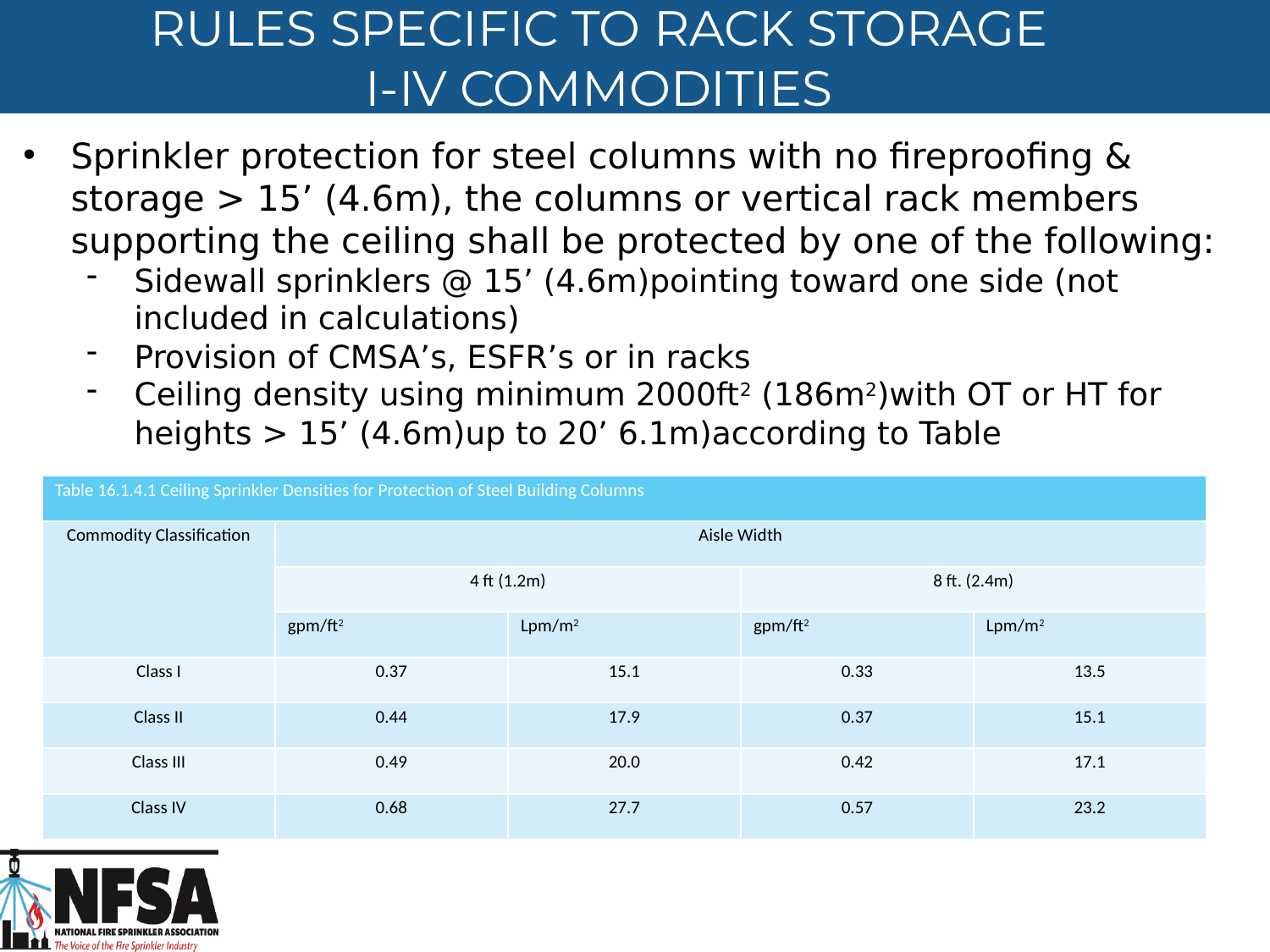

# RULES SPECIFIC TO RACK STORAGE I-IV COMMODITIES
Sprinkler protection for steel columns with no fireproofing & storage > 15’ (4.6m), the columns or vertical rack members supporting the ceiling shall be protected by one of the following:
Sidewall sprinklers @ 15’ (4.6m)pointing toward one side (not included in calculations)
Provision of CMSA’s, ESFR’s or in racks
Ceiling density using minimum 2000ft2 (186m2)with OT or HT for heights > 15’ (4.6m)up to 20’ 6.1m)according to Table
| Table 16.1.4.1 Ceiling Sprinkler Densities for Protection of Steel Building Columns |  |  |  |  |
| --- | --- | --- | --- | --- |
| Commodity Classification | Aisle Width |  |  |  |
|  | 4 ft (1.2m) |  | 8 ft. (2.4m) |  |
|  | gpm/ft2 | Lpm/m2 | gpm/ft2 | Lpm/m2 |
| Class I | 0.37 | 15.1 | 0.33 | 13.5 |
| Class II | 0.44 | 17.9 | 0.37 | 15.1 |
| Class III | 0.49 | 20.0 | 0.42 | 17.1 |
| Class IV | 0.68 | 27.7 | 0.57 | 23.2 |